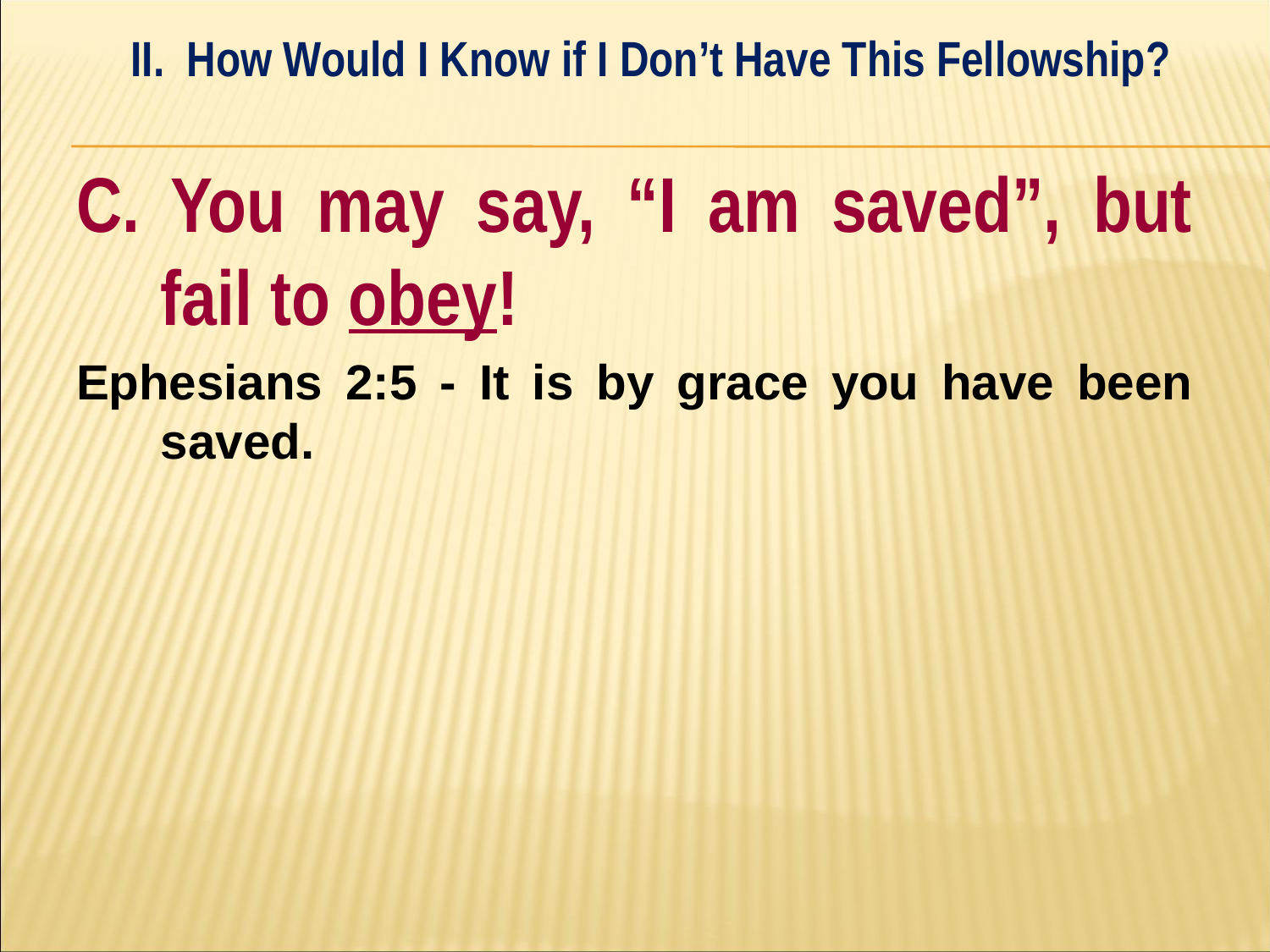

II.  How Would I Know if I Don’t Have This Fellowship?
#
C. You may say, “I am saved”, but fail to obey!
Ephesians 2:5 - It is by grace you have been saved.